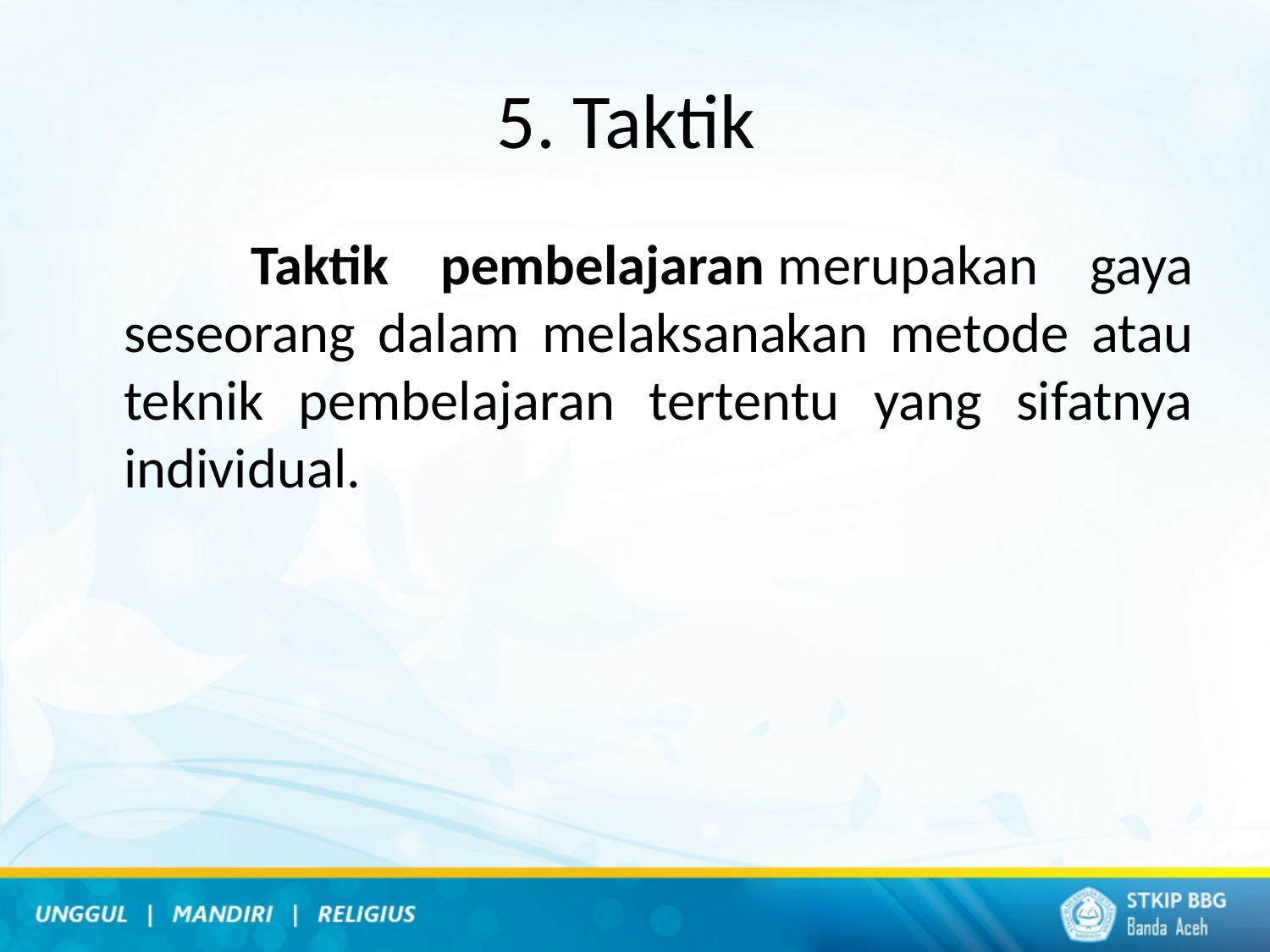

# 5. Taktik
		Taktik pembelajaran merupakan gaya seseorang dalam melaksanakan metode atau teknik pembelajaran tertentu yang sifatnya individual.